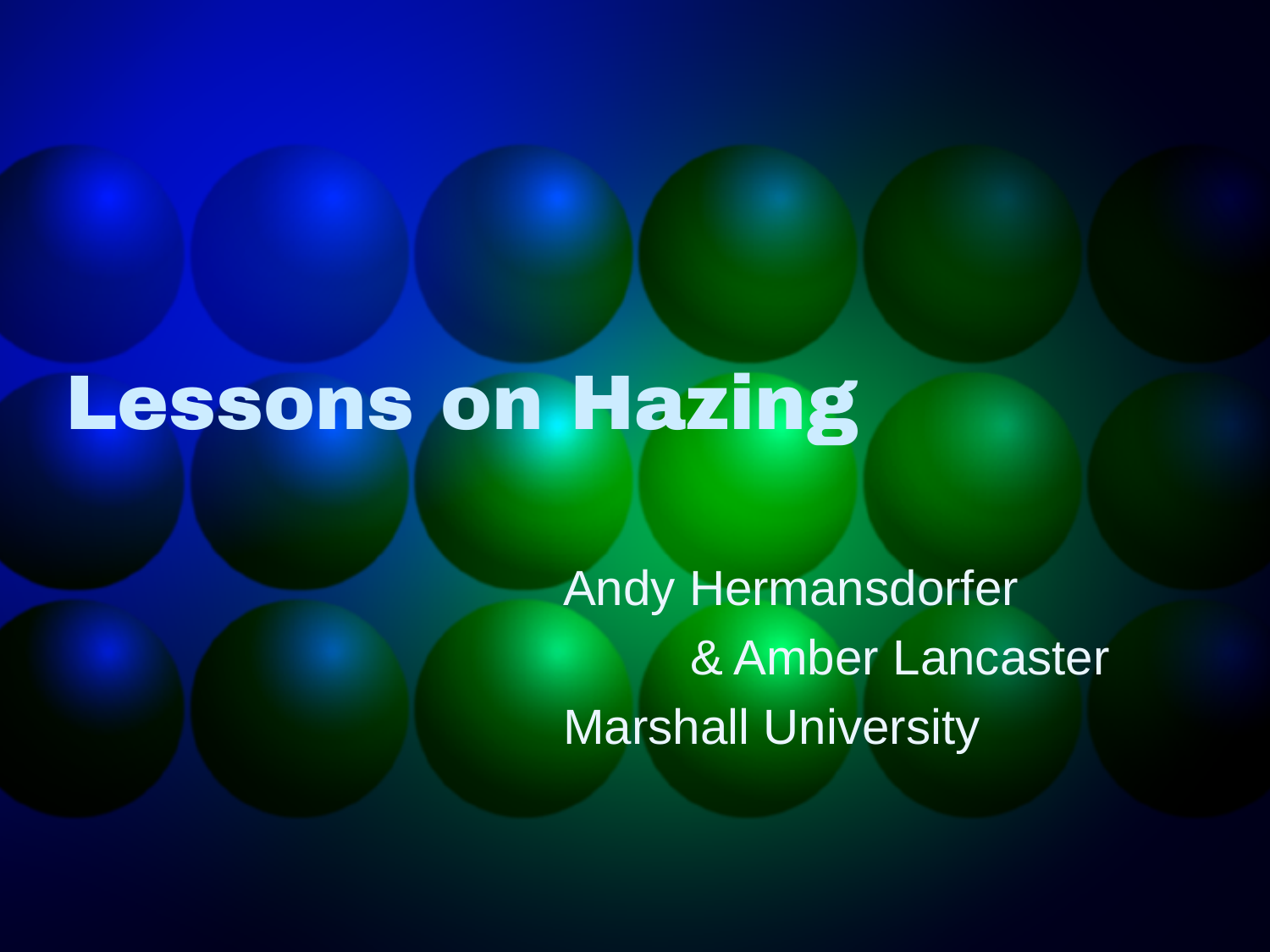

# Lessons on Hazing
Andy Hermansdorfer
	& Amber Lancaster
Marshall University